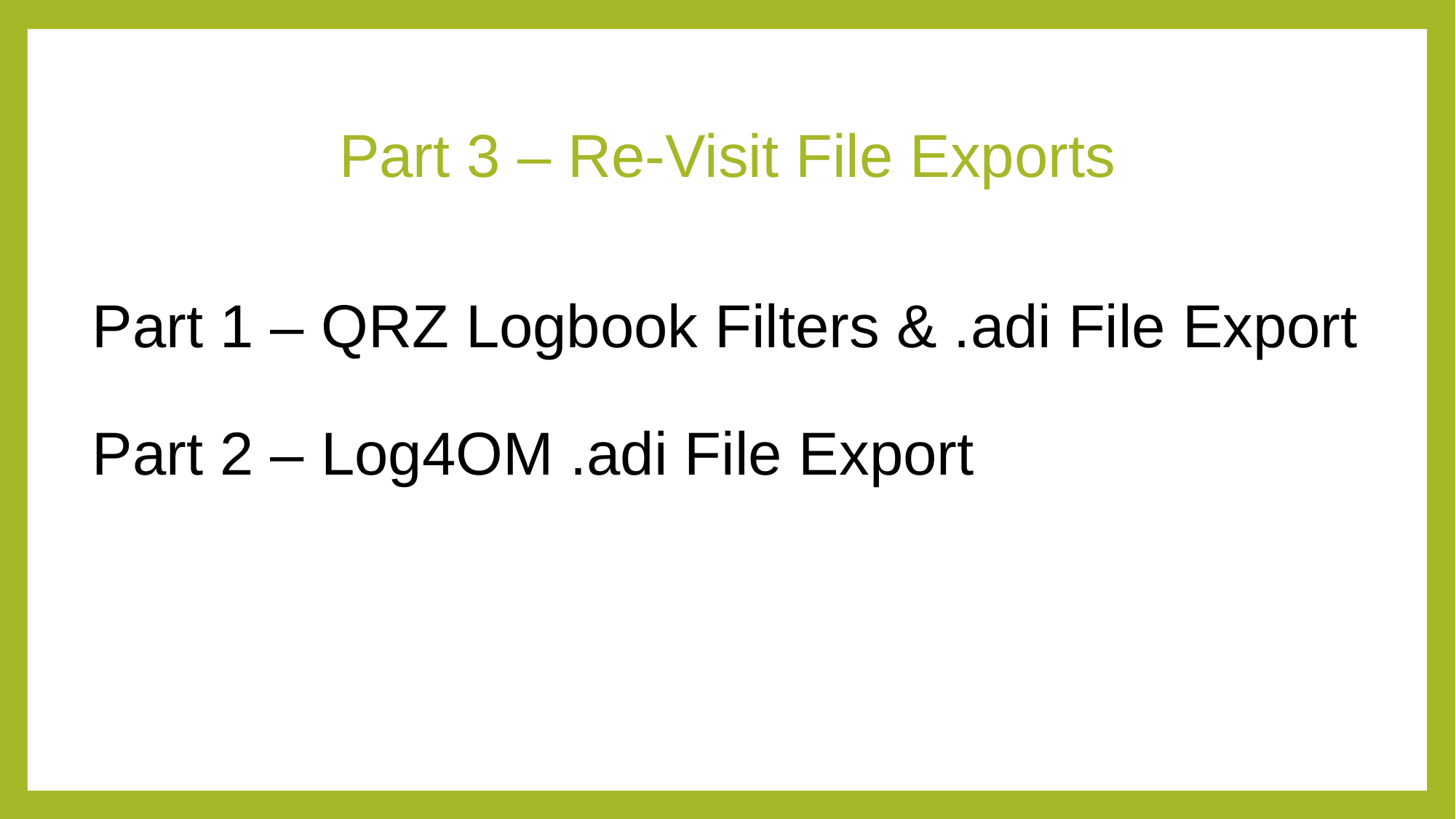

# Part 3 – Re-Visit File Exports
Part 1 – QRZ Logbook Filters & .adi File Export
Part 2 – Log4OM .adi File Export